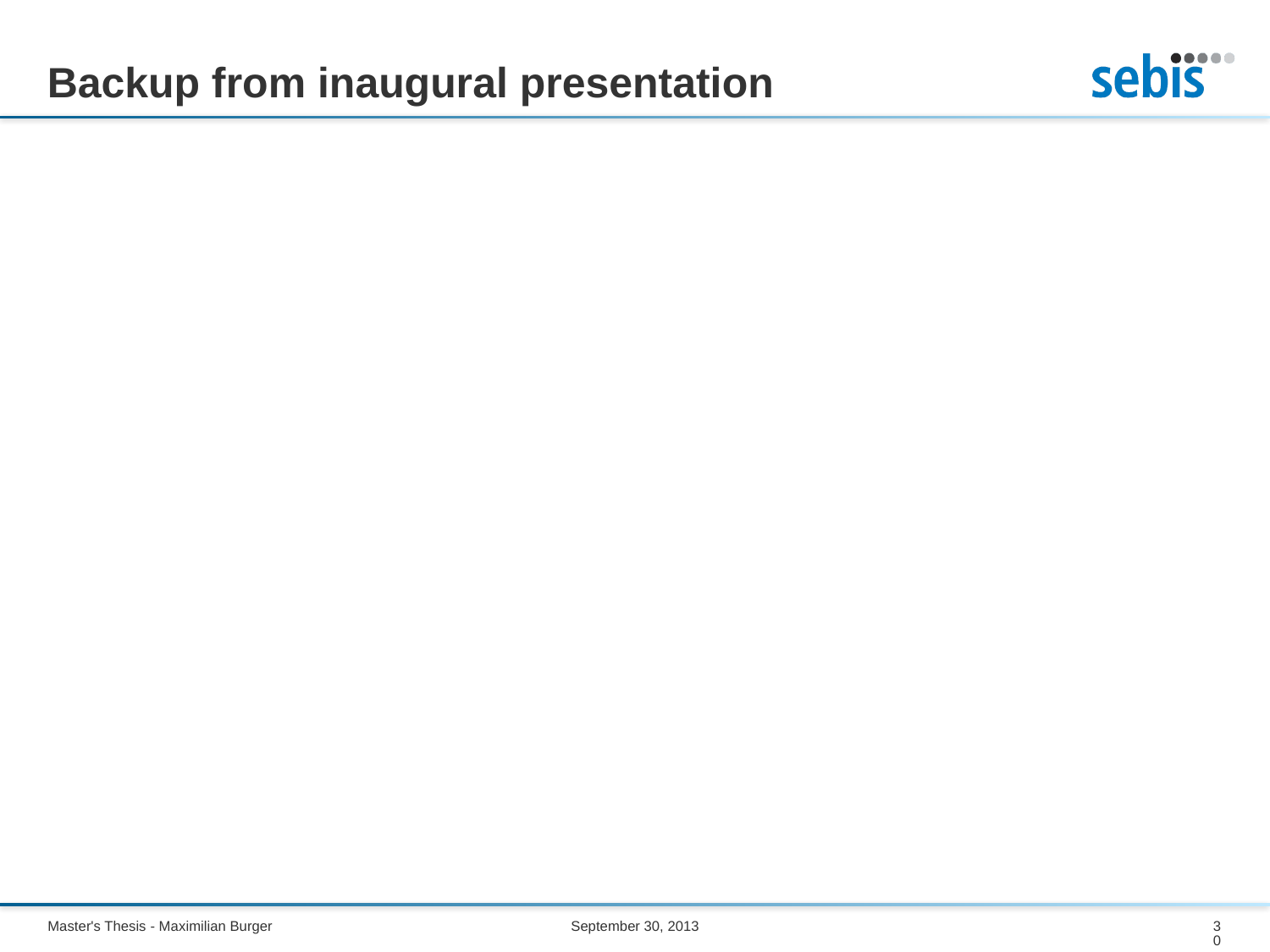

# Backup from inaugural presentation
Master's Thesis - Maximilian Burger
September 30, 2013
30